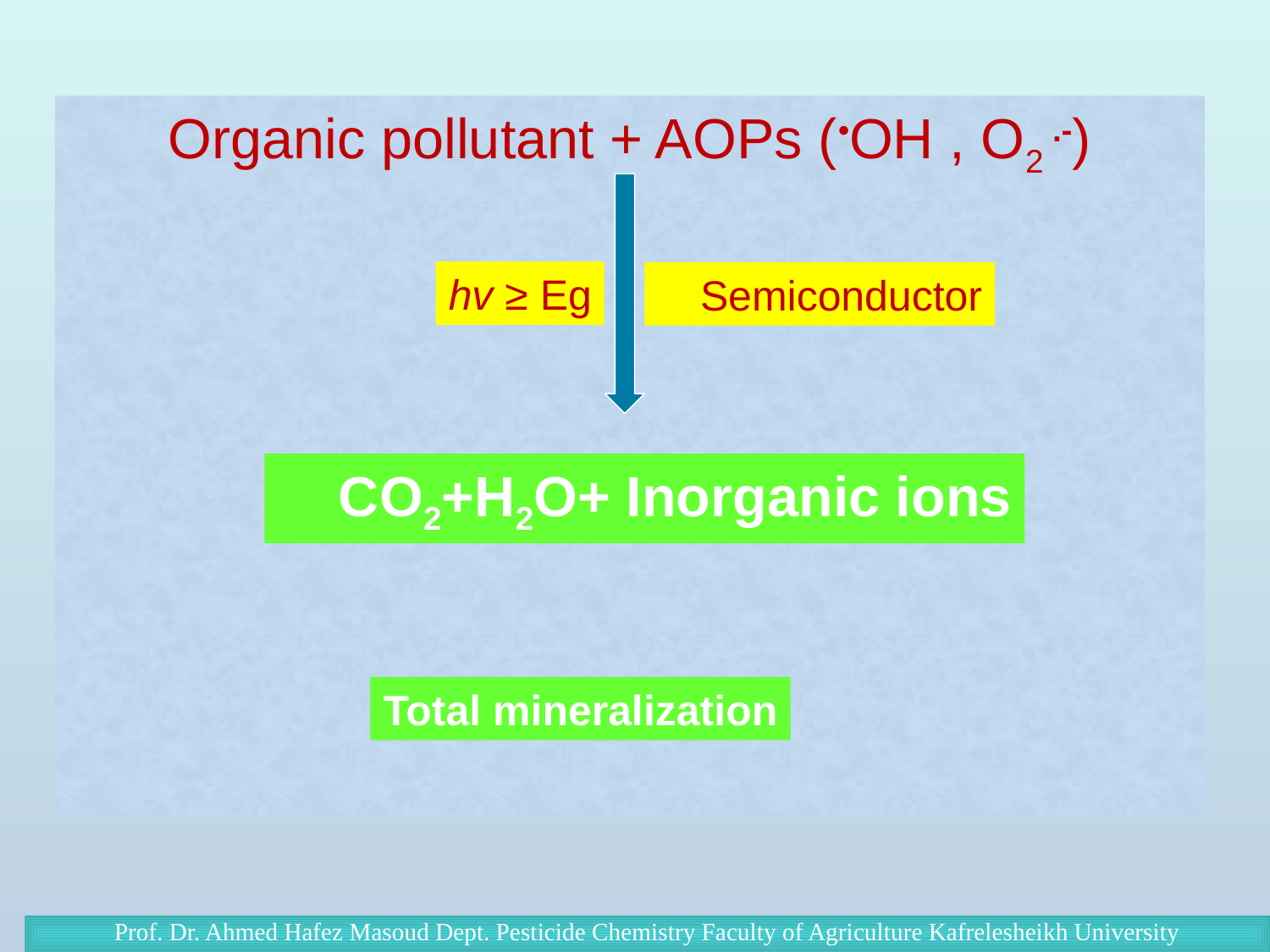

Organic pollutant + AOPs (•OH , O2 .-)

hv ≥ Eg
Semiconductor
CO2+H2O+ Inorganic ions
Total mineralization